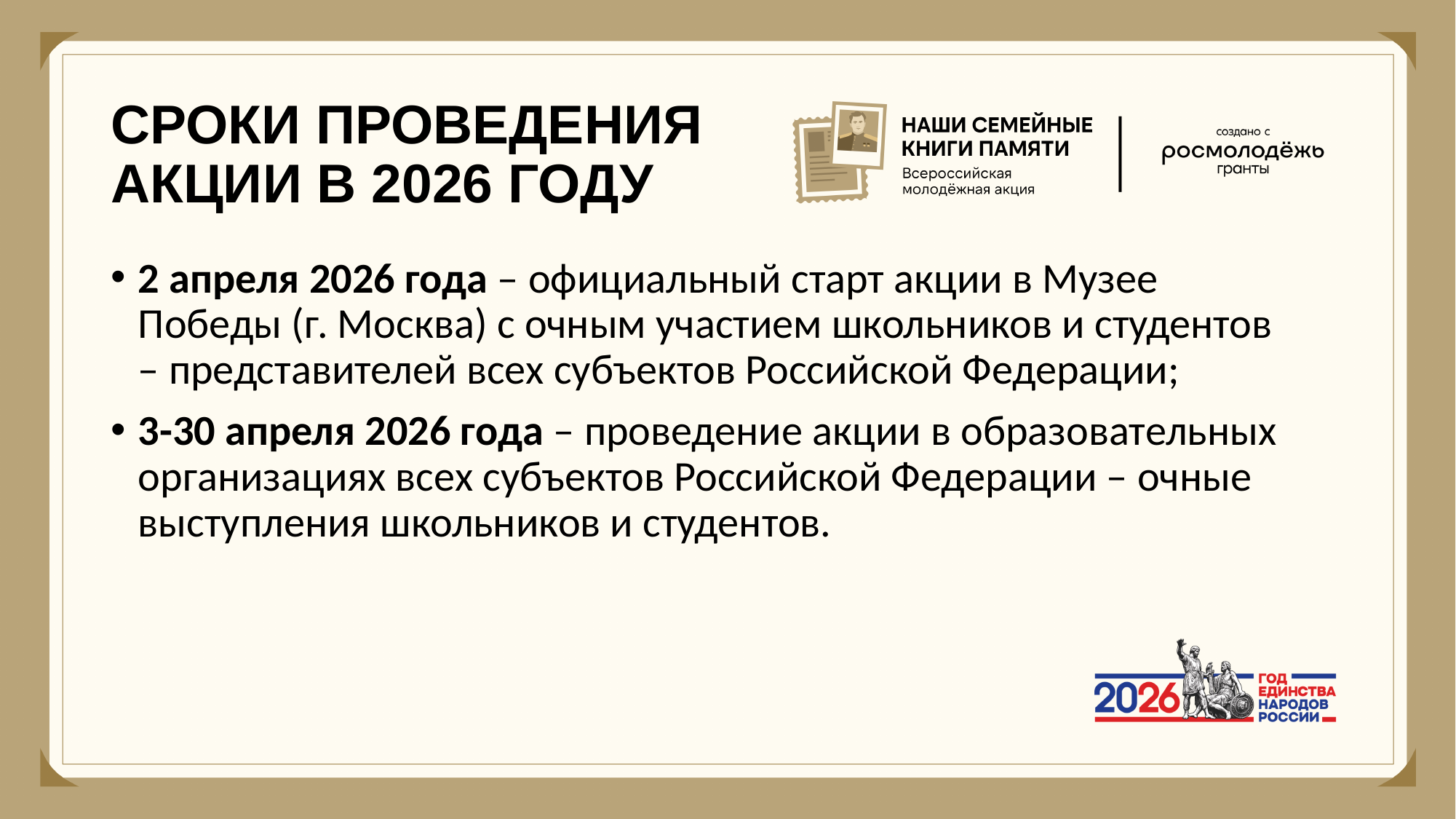

# СРОКИ ПРОВЕДЕНИЯ АКЦИИ В 2026 ГОДУ
2 апреля 2026 года – официальный старт акции в Музее Победы (г. Москва) с очным участием школьников и студентов – представителей всех субъектов Российской Федерации;
3-30 апреля 2026 года – проведение акции в образовательных организациях всех субъектов Российской Федерации – очные выступления школьников и студентов.